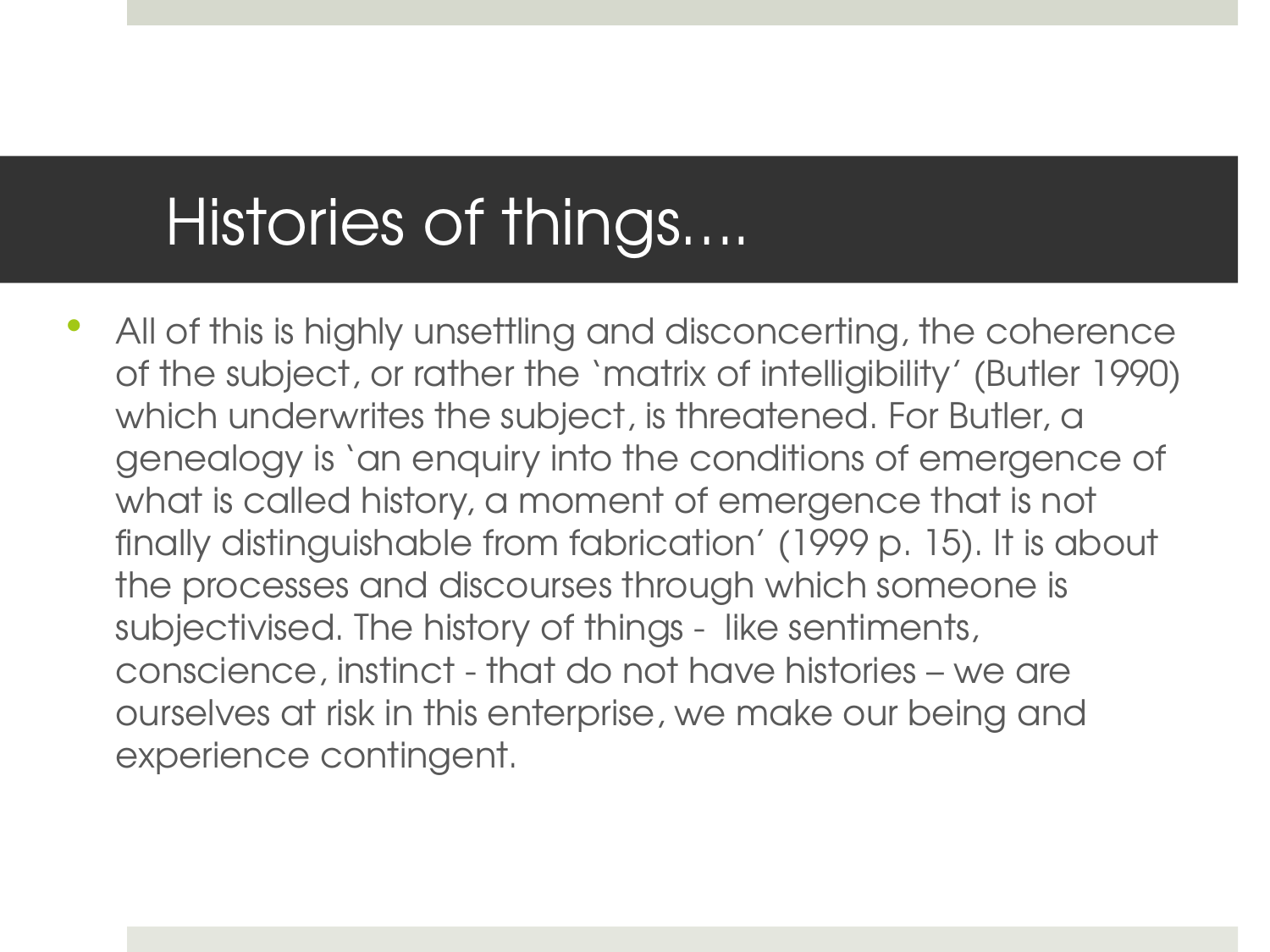

# Histories of things….
All of this is highly unsettling and disconcerting, the coherence of the subject, or rather the ‘matrix of intelligibility’ (Butler 1990) which underwrites the subject, is threatened. For Butler, a genealogy is ‘an enquiry into the conditions of emergence of what is called history, a moment of emergence that is not finally distinguishable from fabrication’ (1999 p. 15). It is about the processes and discourses through which someone is subjectivised. The history of things -  like sentiments, conscience, instinct - that do not have histories – we are ourselves at risk in this enterprise, we make our being and experience contingent.